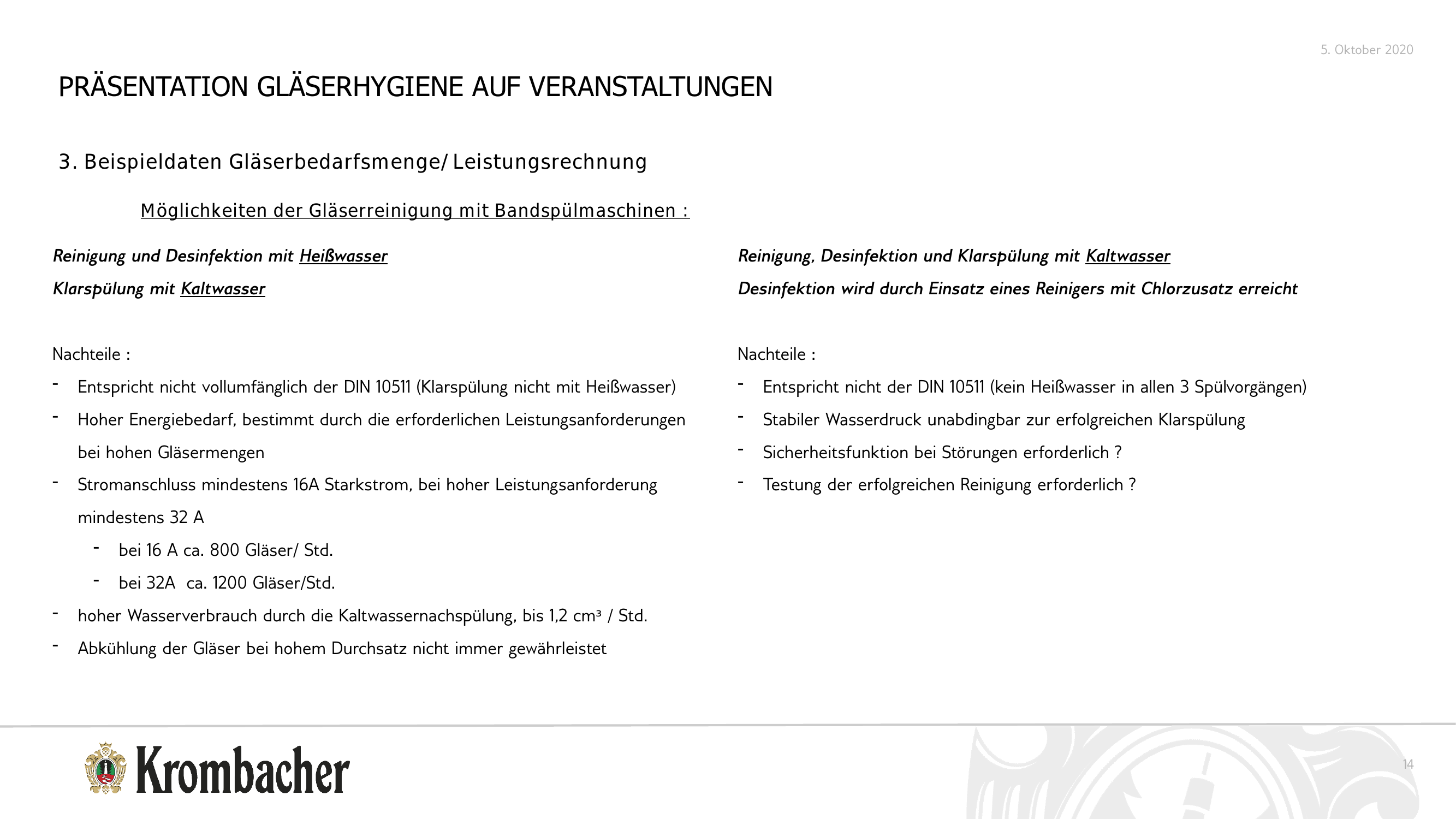

5. Oktober 2020
Präsentation Gläserhygiene auf Veranstaltungen
3. Beispieldaten Gläserbedarfsmenge/Leistungsrechnung
	Möglichkeiten der Gläserreinigung mit Bandspülmaschinen :

Reinigung und Desinfektion mit Heißwasser
Klarspülung mit Kaltwasser

Nachteile :
Entspricht nicht vollumfänglich der DIN 10511 (Klarspülung nicht mit Heißwasser)
Hoher Energiebedarf, bestimmt durch die erforderlichen Leistungsanforderungen bei hohen Gläsermengen
Stromanschluss mindestens 16A Starkstrom, bei hoher Leistungsanforderung mindestens 32 A
bei 16 A ca. 800 Gläser/ Std.
bei 32A  ca. 1200 Gläser/Std.
hoher Wasserverbrauch durch die Kaltwassernachspülung, bis 1,2 cm³ / Std.
Abkühlung der Gläser bei hohem Durchsatz nicht immer gewährleistet

Reinigung, Desinfektion und Klarspülung mit Kaltwasser
Desinfektion wird durch Einsatz eines Reinigers mit Chlorzusatz erreicht

Nachteile :
Entspricht nicht der DIN 10511 (kein Heißwasser in allen 3 Spülvorgängen)
Stabiler Wasserdruck unabdingbar zur erfolgreichen Klarspülung
Sicherheitsfunktion bei Störungen erforderlich ?
Testung der erfolgreichen Reinigung erforderlich ?

14